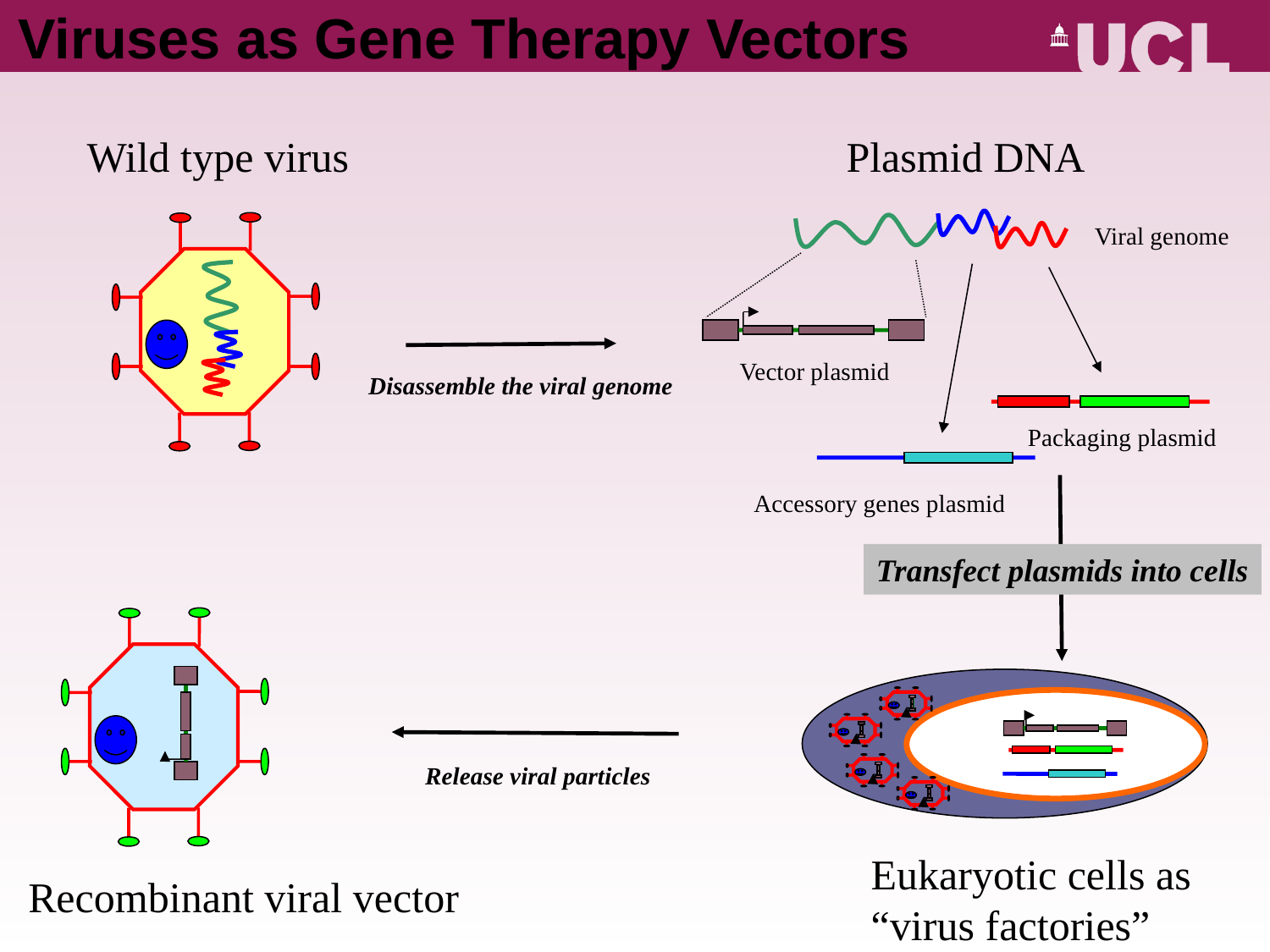

# Viruses as Gene Therapy Vectors
Wild type virus
Plasmid DNA

Vector plasmid

Packaging plasmid

Accessory genes plasmid

Viral genome

Disassemble the viral genome

Transfect plasmids into cells

Eukaryotic cells as
“virus factories”

Release viral particles
Recombinant viral vector